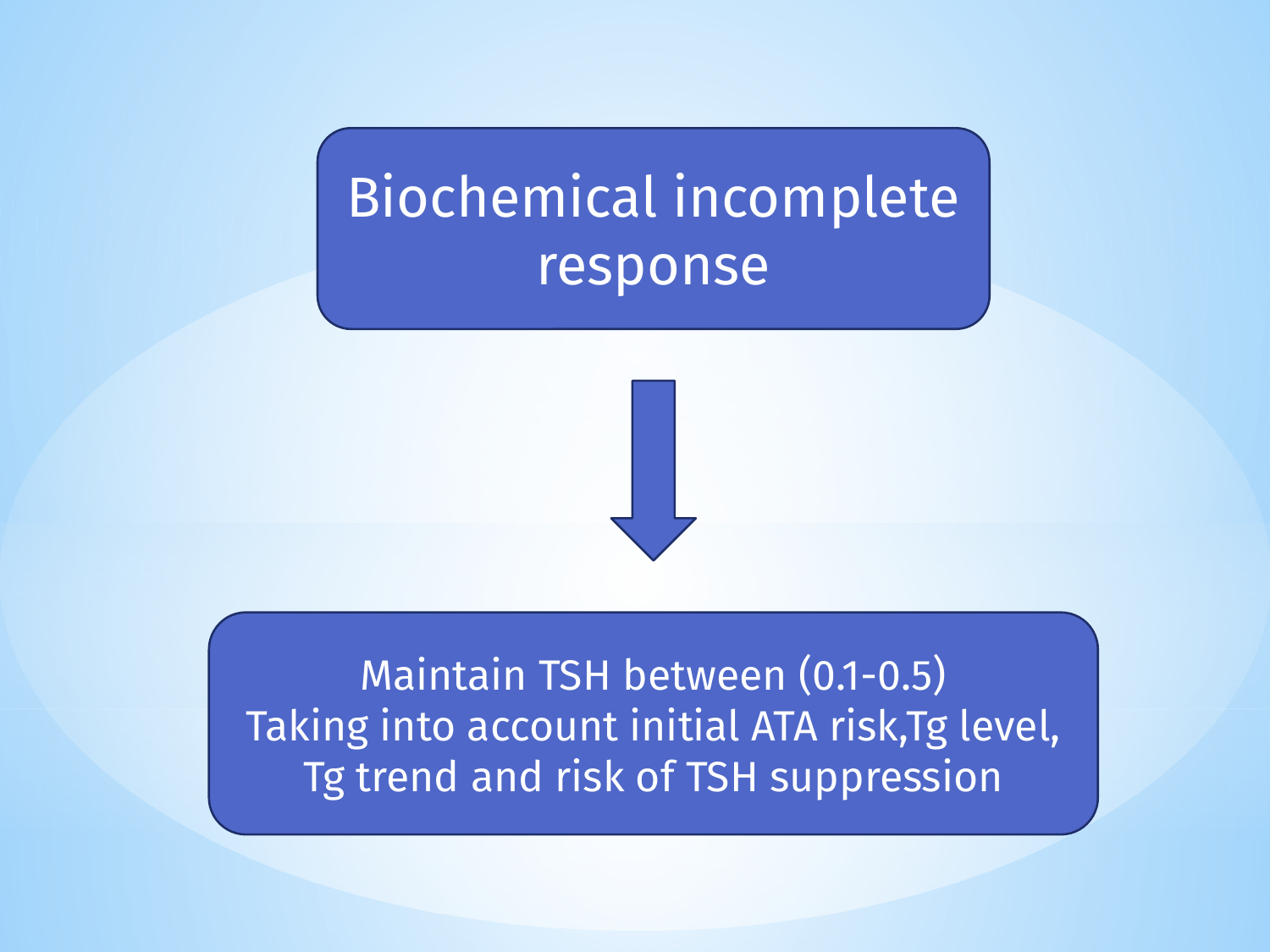

Biochemical incomplete response

Maintain TSH between (0.1-0.5)
Taking into account initial ATA risk,Tg level, Tg trend and risk of TSH suppression